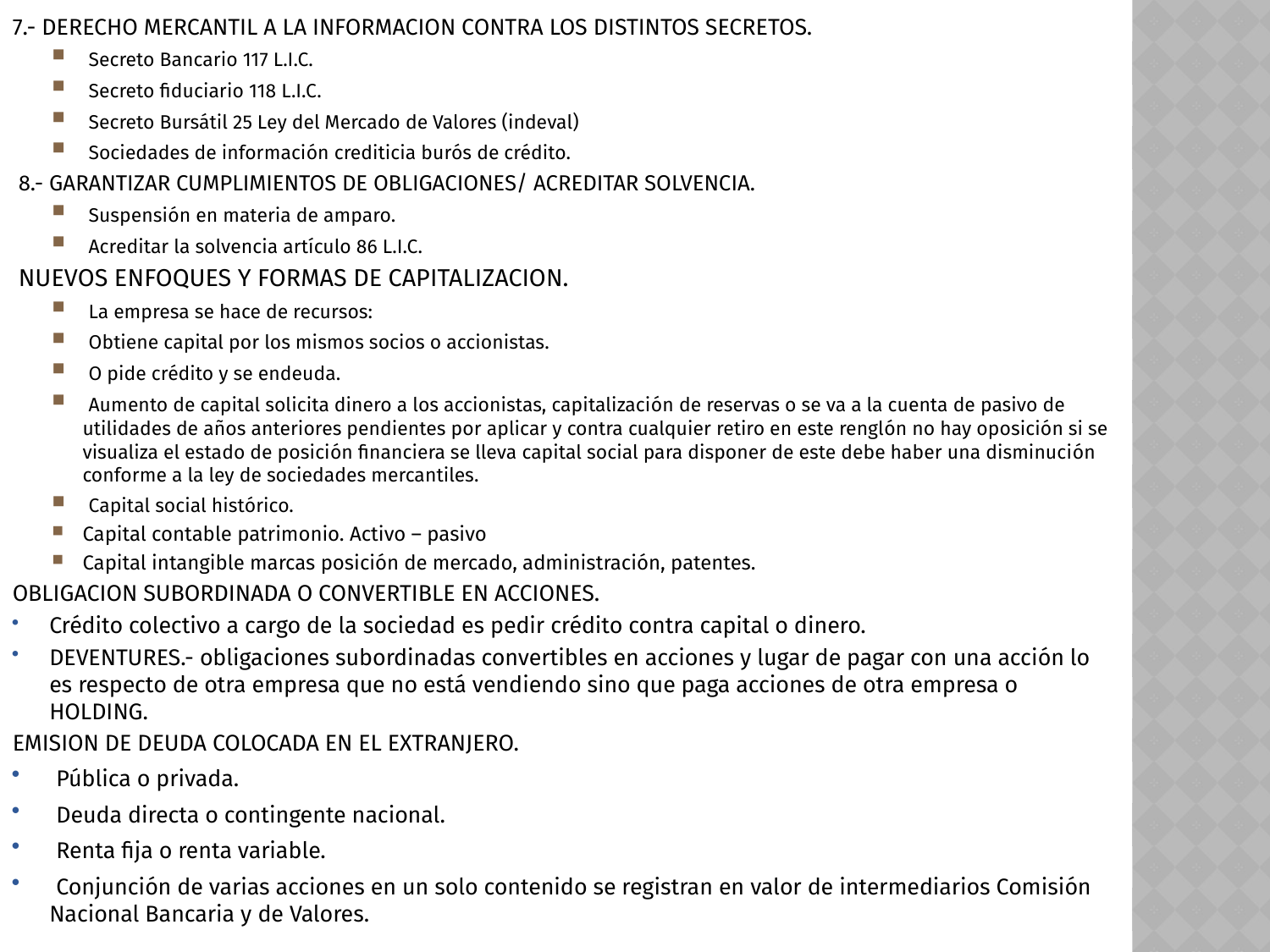

7.- DERECHO MERCANTIL A LA INFORMACION CONTRA LOS DISTINTOS SECRETOS.
 Secreto Bancario 117 L.I.C.
 Secreto fiduciario 118 L.I.C.
 Secreto Bursátil 25 Ley del Mercado de Valores (indeval)
 Sociedades de información crediticia burós de crédito.
8.- GARANTIZAR CUMPLIMIENTOS DE OBLIGACIONES/ ACREDITAR SOLVENCIA.
 Suspensión en materia de amparo.
 Acreditar la solvencia artículo 86 L.I.C.
NUEVOS ENFOQUES Y FORMAS DE CAPITALIZACION.
 La empresa se hace de recursos:
 Obtiene capital por los mismos socios o accionistas.
 O pide crédito y se endeuda.
 Aumento de capital solicita dinero a los accionistas, capitalización de reservas o se va a la cuenta de pasivo de utilidades de años anteriores pendientes por aplicar y contra cualquier retiro en este renglón no hay oposición si se visualiza el estado de posición financiera se lleva capital social para disponer de este debe haber una disminución conforme a la ley de sociedades mercantiles.
 Capital social histórico.
Capital contable patrimonio. Activo – pasivo
Capital intangible marcas posición de mercado, administración, patentes.
OBLIGACION SUBORDINADA O CONVERTIBLE EN ACCIONES.
Crédito colectivo a cargo de la sociedad es pedir crédito contra capital o dinero.
DEVENTURES.- obligaciones subordinadas convertibles en acciones y lugar de pagar con una acción lo es respecto de otra empresa que no está vendiendo sino que paga acciones de otra empresa o HOLDING.
EMISION DE DEUDA COLOCADA EN EL EXTRANJERO.
 Pública o privada.
 Deuda directa o contingente nacional.
 Renta fija o renta variable.
 Conjunción de varias acciones en un solo contenido se registran en valor de intermediarios Comisión Nacional Bancaria y de Valores.